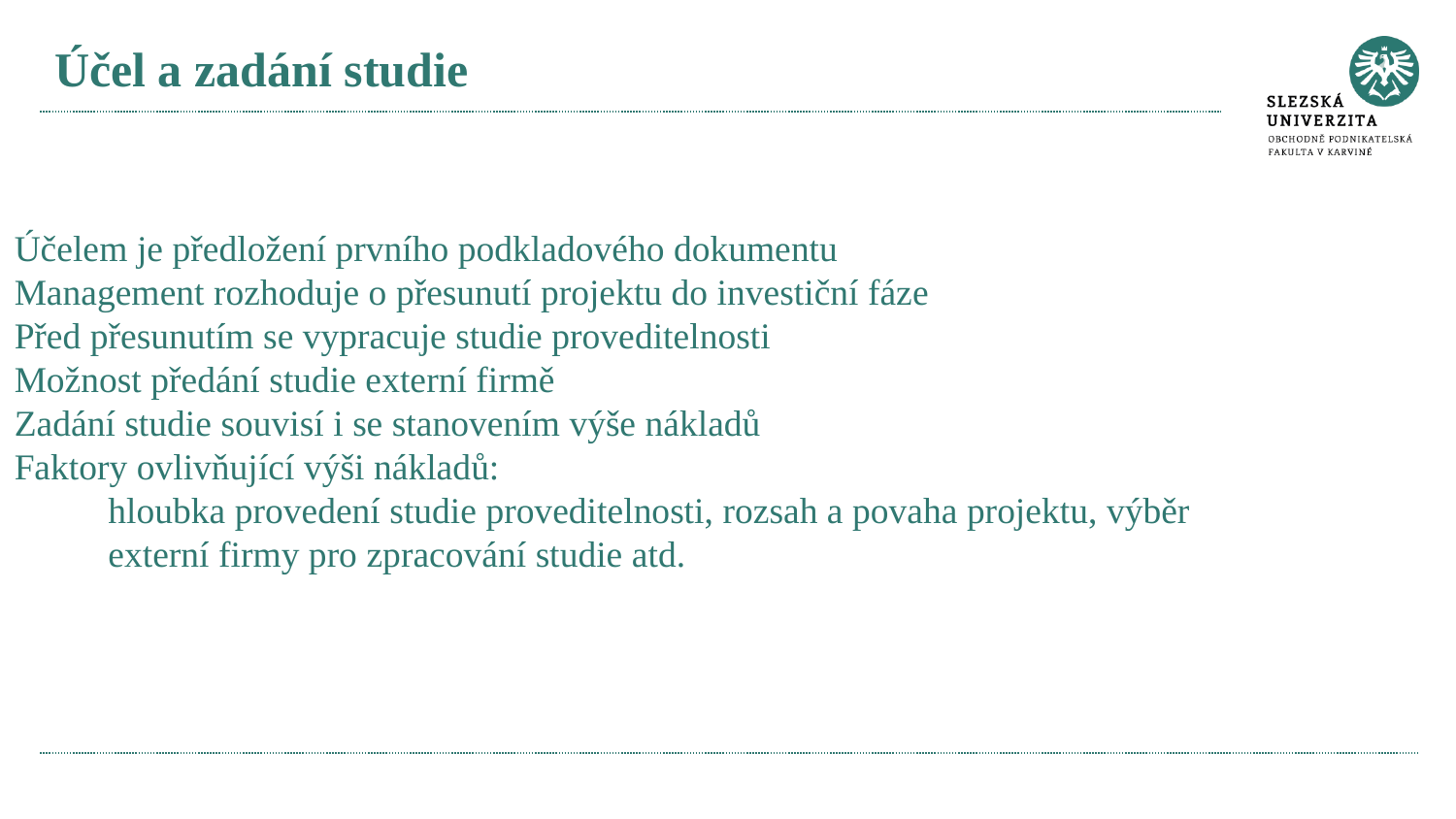

# Účel a zadání studie
Účelem je předložení prvního podkladového dokumentu
Management rozhoduje o přesunutí projektu do investiční fáze
Před přesunutím se vypracuje studie proveditelnosti
Možnost předání studie externí firmě
Zadání studie souvisí i se stanovením výše nákladů
Faktory ovlivňující výši nákladů:
hloubka provedení studie proveditelnosti, rozsah a povaha projektu, výběr externí firmy pro zpracování studie atd.